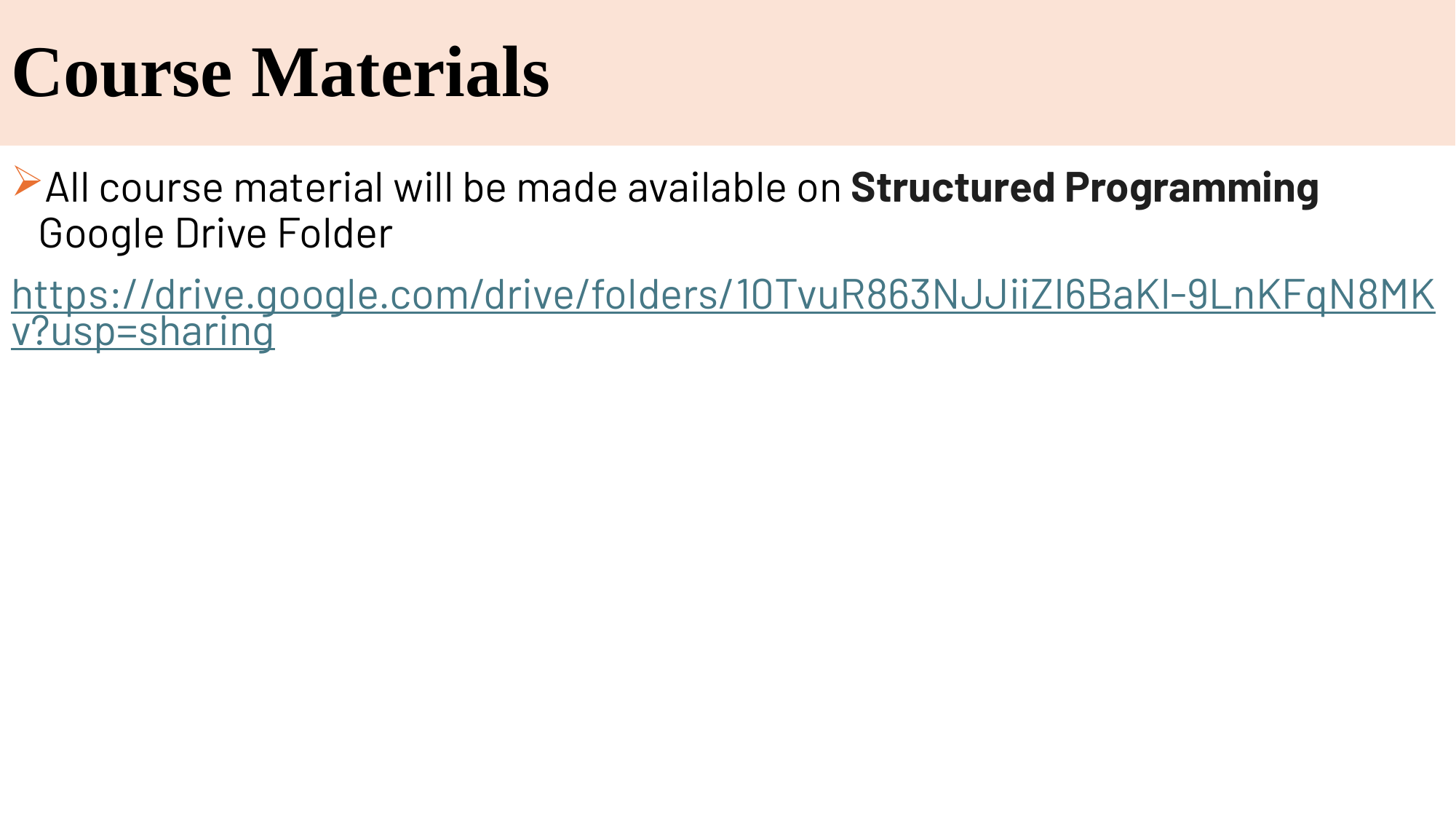

# Course Materials
All course material will be made available on Structured Programming Google Drive Folder
https://drive.google.com/drive/folders/10TvuR863NJJiiZI6BaKl-9LnKFqN8MKv?usp=sharing